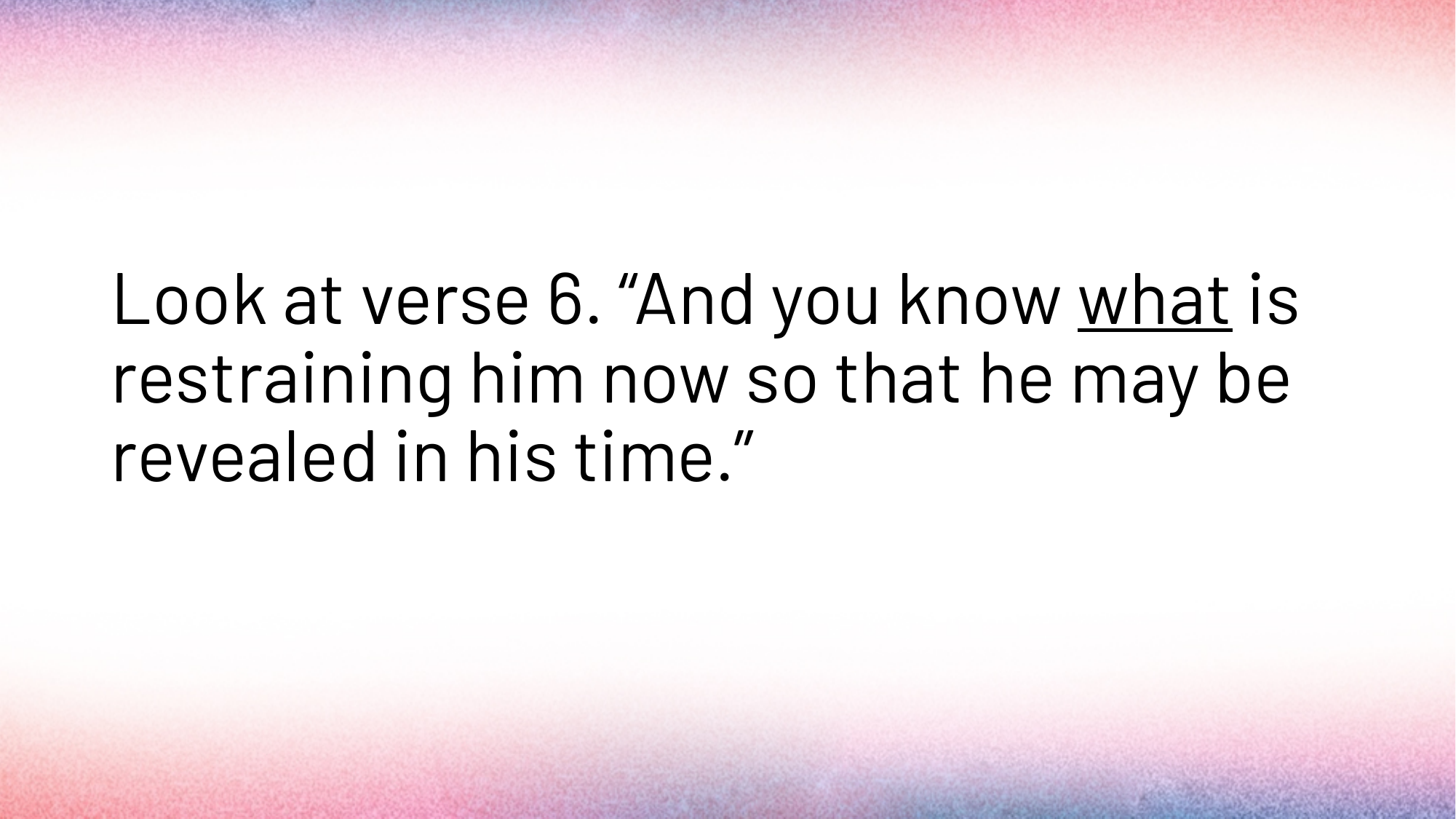

#

Look at verse 6. “And you know what is restraining him now so that he may be revealed in his time.”